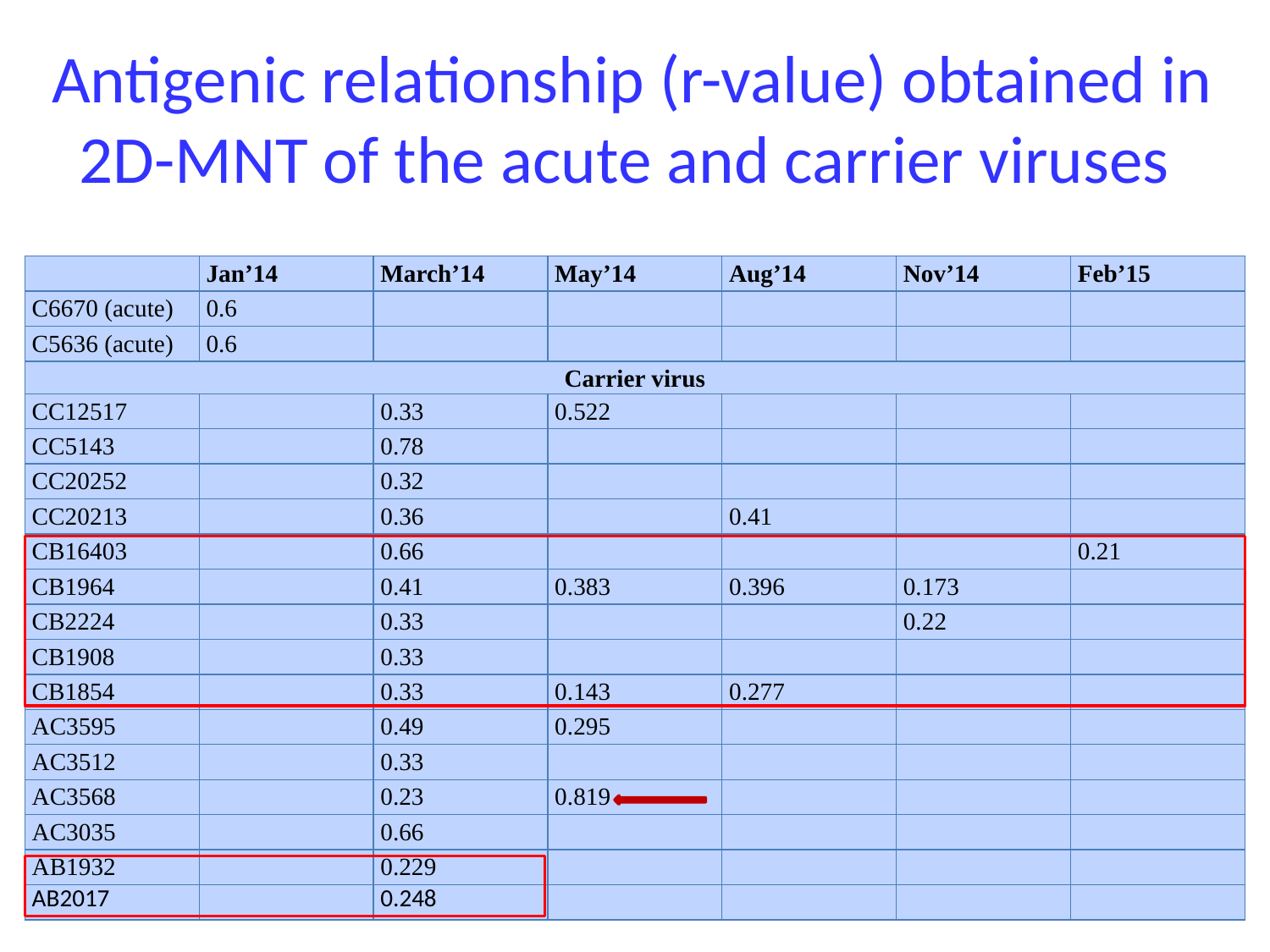

# Antigenic relationship (r-value) obtained in 2D-MNT of the acute and carrier viruses
|  | Jan’14 | March’14 | May’14 | Aug’14 | Nov’14 | Feb’15 |
| --- | --- | --- | --- | --- | --- | --- |
| C6670 (acute) | 0.6 |  |  |  |  |  |
| C5636 (acute) | 0.6 |  |  |  |  |  |
| Carrier virus |  |  |  |  |  |  |
| CC12517 |  | 0.33 | 0.522 |  |  |  |
| CC5143 |  | 0.78 |  |  |  |  |
| CC20252 |  | 0.32 |  |  |  |  |
| CC20213 |  | 0.36 |  | 0.41 |  |  |
| CB16403 |  | 0.66 |  |  |  | 0.21 |
| CB1964 |  | 0.41 | 0.383 | 0.396 | 0.173 |  |
| CB2224 |  | 0.33 |  |  | 0.22 |  |
| CB1908 |  | 0.33 |  |  |  |  |
| CB1854 |  | 0.33 | 0.143 | 0.277 |  |  |
| AC3595 |  | 0.49 | 0.295 |  |  |  |
| AC3512 |  | 0.33 |  |  |  |  |
| AC3568 |  | 0.23 | 0.819 |  |  |  |
| AC3035 |  | 0.66 |  |  |  |  |
| AB1932 |  | 0.229 |  |  |  |  |
| AB2017 |  | 0.248 |  |  |  |  |